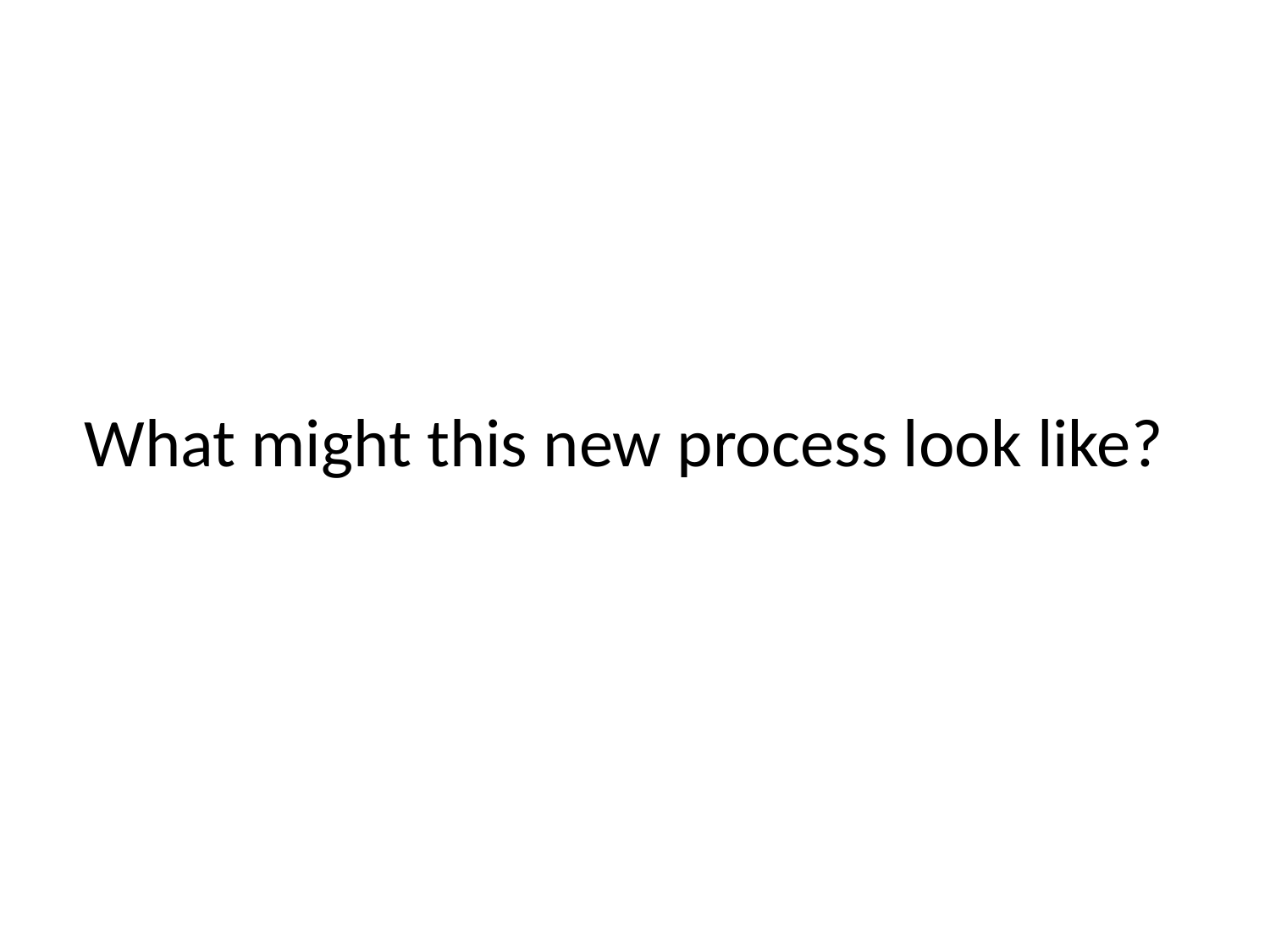

What might this new process look like?